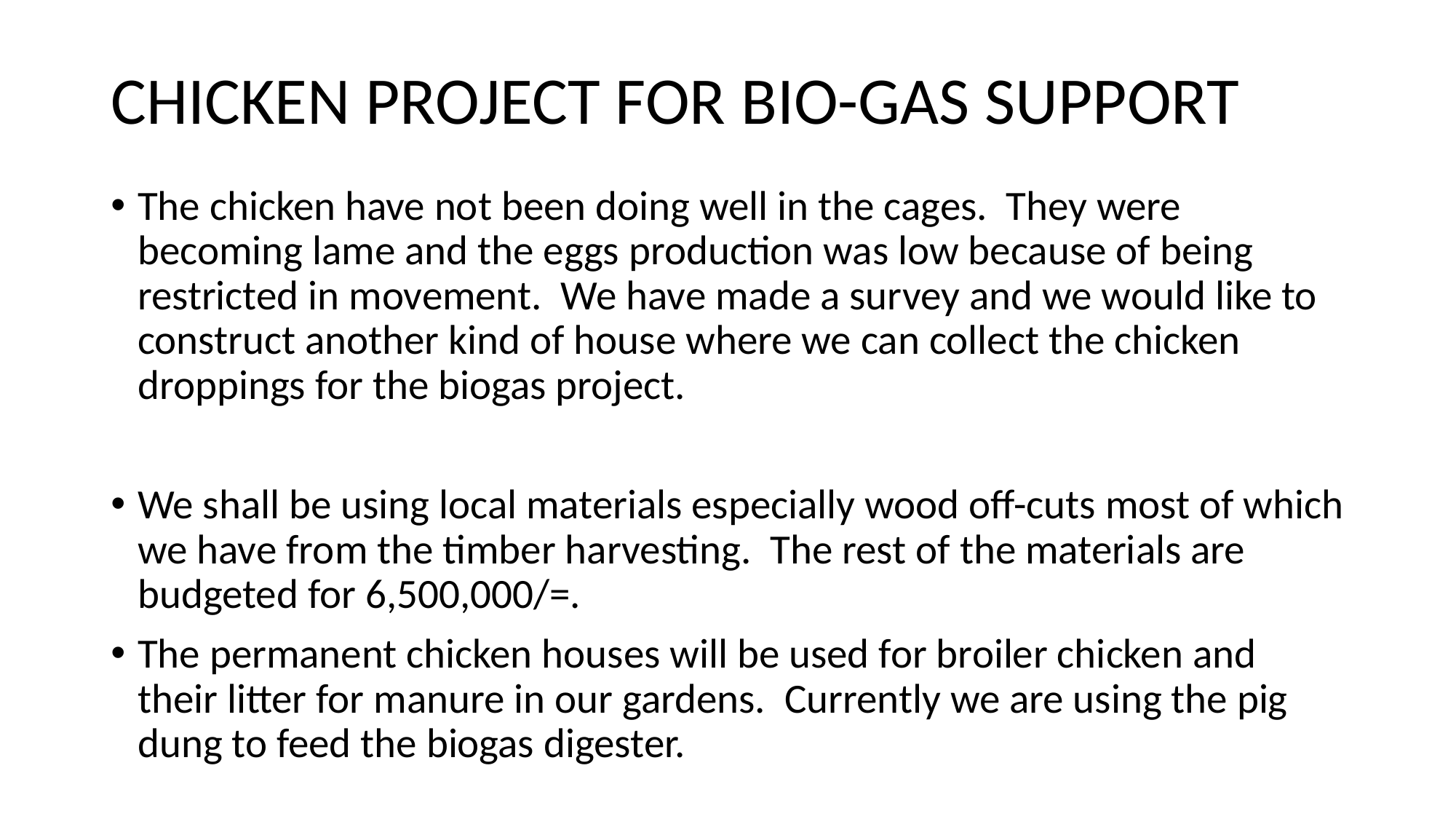

# CHICKEN PROJECT FOR BIO-GAS SUPPORT
The chicken have not been doing well in the cages.  They were becoming lame and the eggs production was low because of being restricted in movement.  We have made a survey and we would like to construct another kind of house where we can collect the chicken droppings for the biogas project.

We shall be using local materials especially wood off-cuts most of which we have from the timber harvesting.  The rest of the materials are budgeted for 6,500,000/=.
The permanent chicken houses will be used for broiler chicken and their litter for manure in our gardens.  Currently we are using the pig dung to feed the biogas digester.